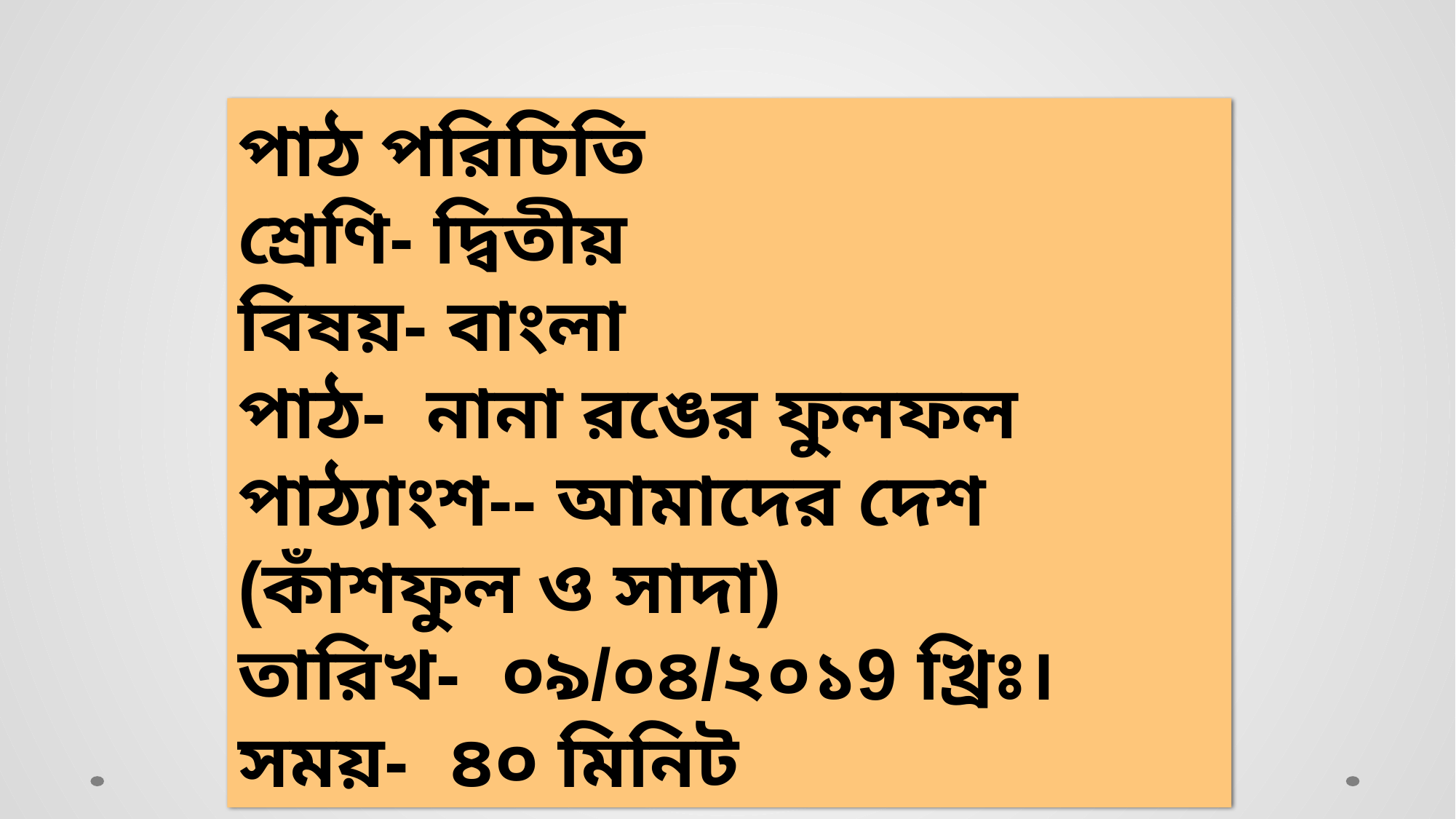

পাঠ পরিচিতি
শ্রেণি- দ্বিতীয়
বিষয়- বাংলা
পাঠ-  নানা রঙের ফুলফল
পাঠ্যাংশ-- আমাদের দেশ (কাঁশফুল ও সাদা)
তারিখ-  ০৯/০৪/২০১9 খ্রিঃ।
সময়-  ৪০ মিনিট